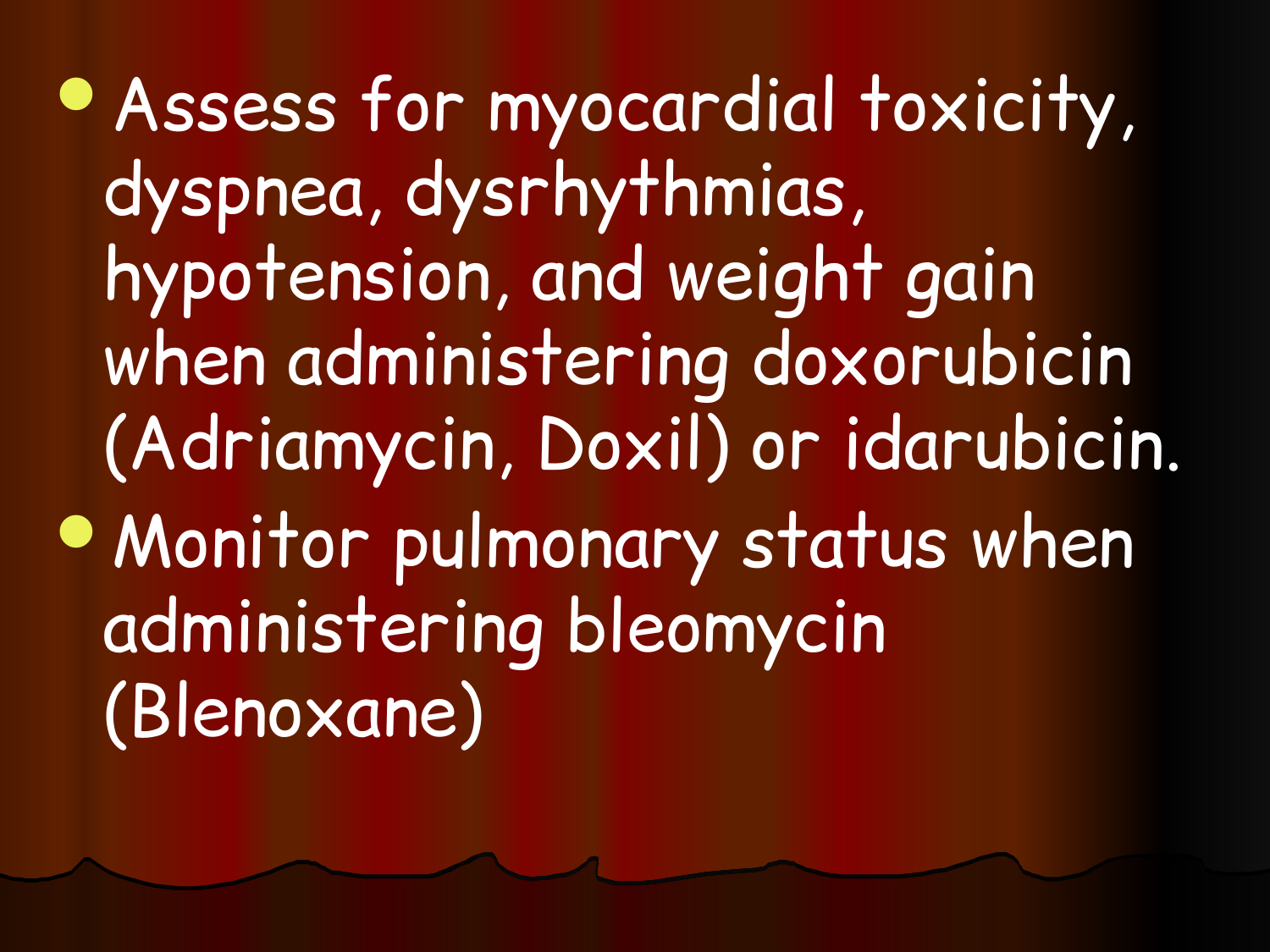

Assess for myocardial toxicity, dyspnea, dysrhythmias, hypotension, and weight gain when administering doxorubicin (Adriamycin, Doxil) or idarubicin.
Monitor pulmonary status when administering bleomycin (Blenoxane)